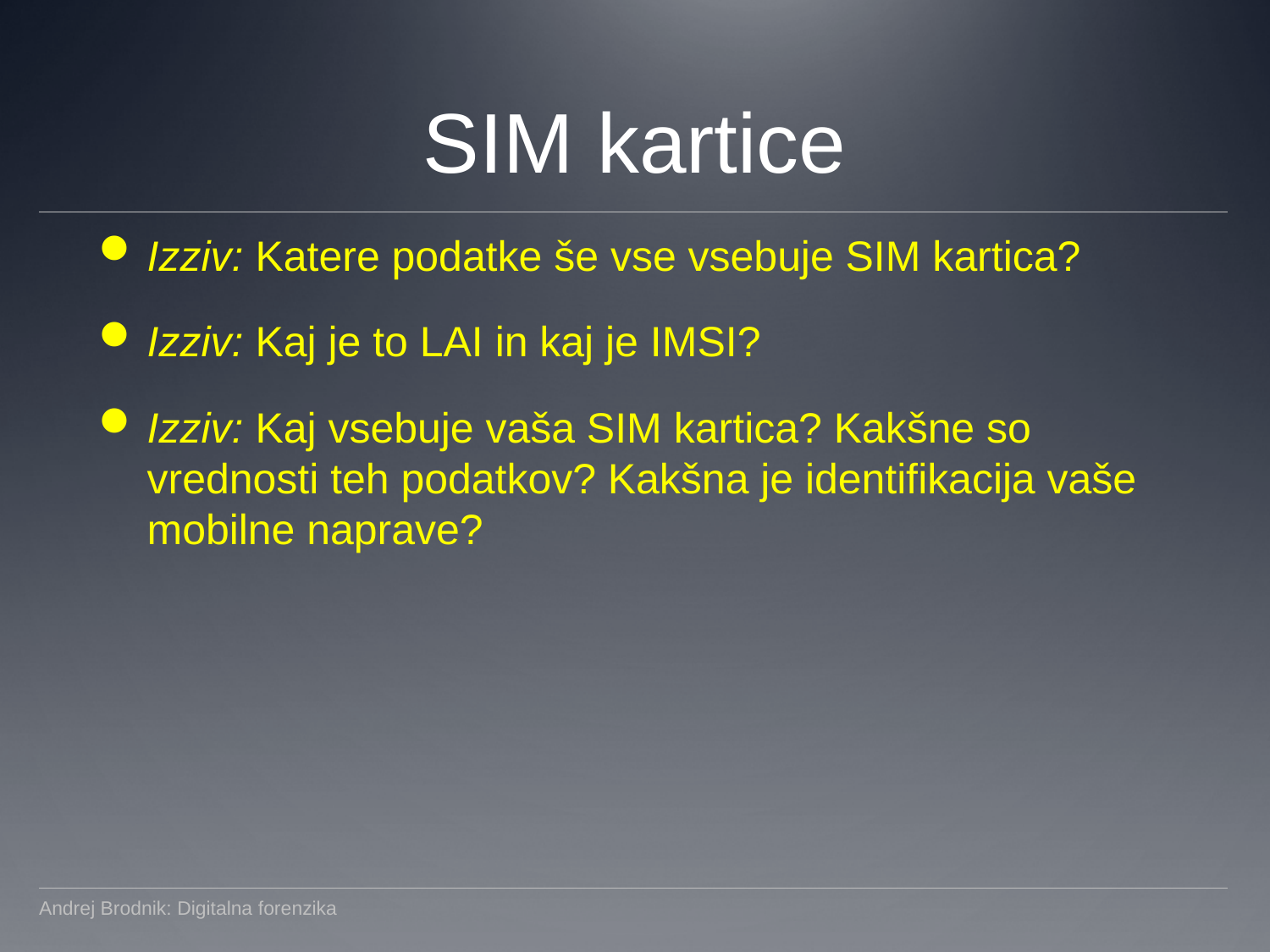

# SIM kartice
Izziv: Katere podatke še vse vsebuje SIM kartica?
Izziv: Kaj je to LAI in kaj je IMSI?
Izziv: Kaj vsebuje vaša SIM kartica? Kakšne so vrednosti teh podatkov? Kakšna je identifikacija vaše mobilne naprave?

Andrej Brodnik: Digitalna forenzika